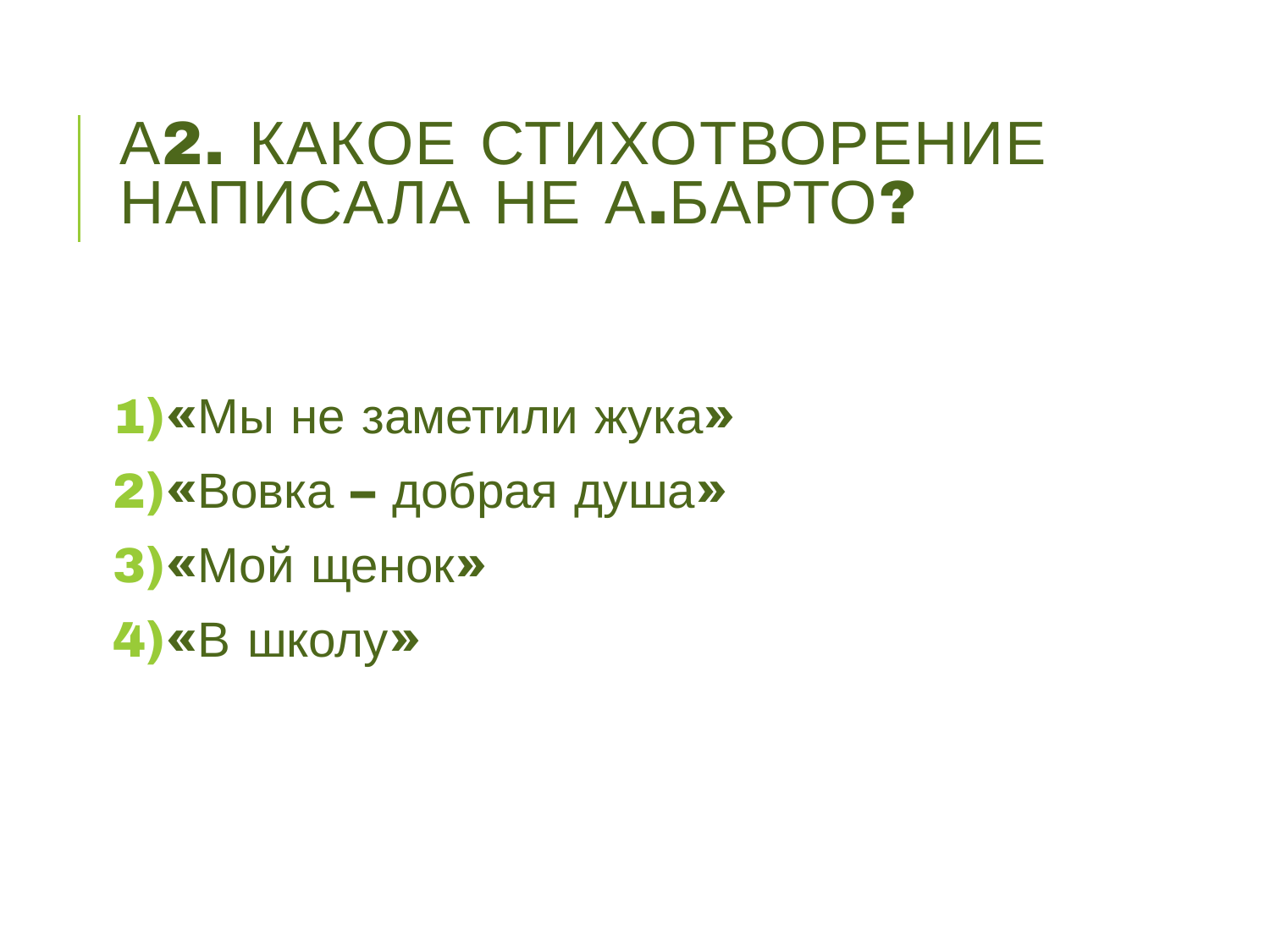

# А2. Какое стихотворение написала не А.Барто?
«Мы не заметили жука»
«Вовка – добрая душа»
«Мой щенок»
«В школу»